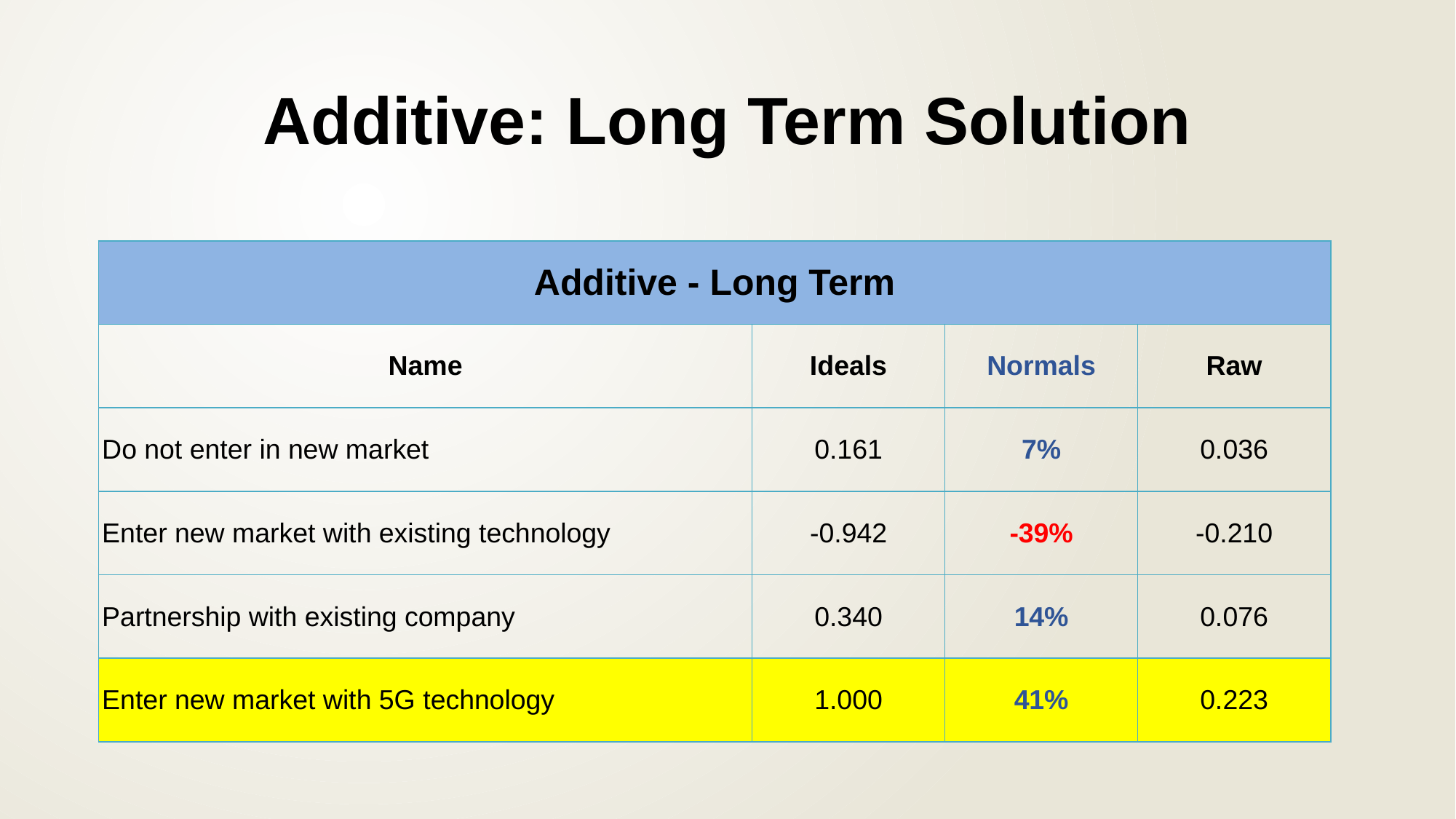

# Additive: Long Term Solution
| Additive - Long Term |  |  |  |
| --- | --- | --- | --- |
| Name | Ideals | Normals | Raw |
| Do not enter in new market | 0.161 | 7% | 0.036 |
| Enter new market with existing technology | -0.942 | -39% | -0.210 |
| Partnership with existing company | 0.340 | 14% | 0.076 |
| Enter new market with 5G technology | 1.000 | 41% | 0.223 |